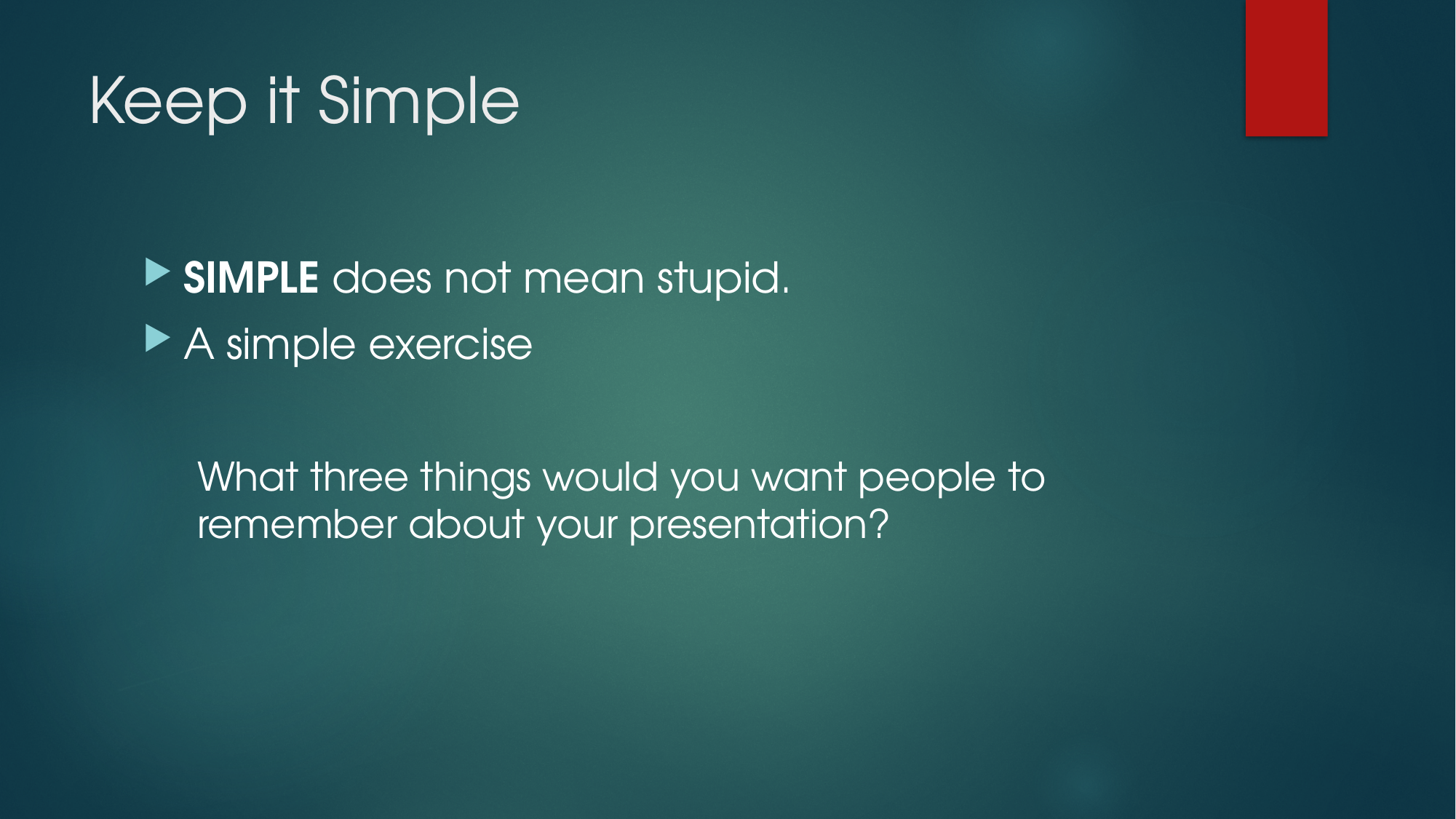

# Keep it Simple
SIMPLE does not mean stupid.
A simple exercise

What three things would you want people to remember about your presentation?